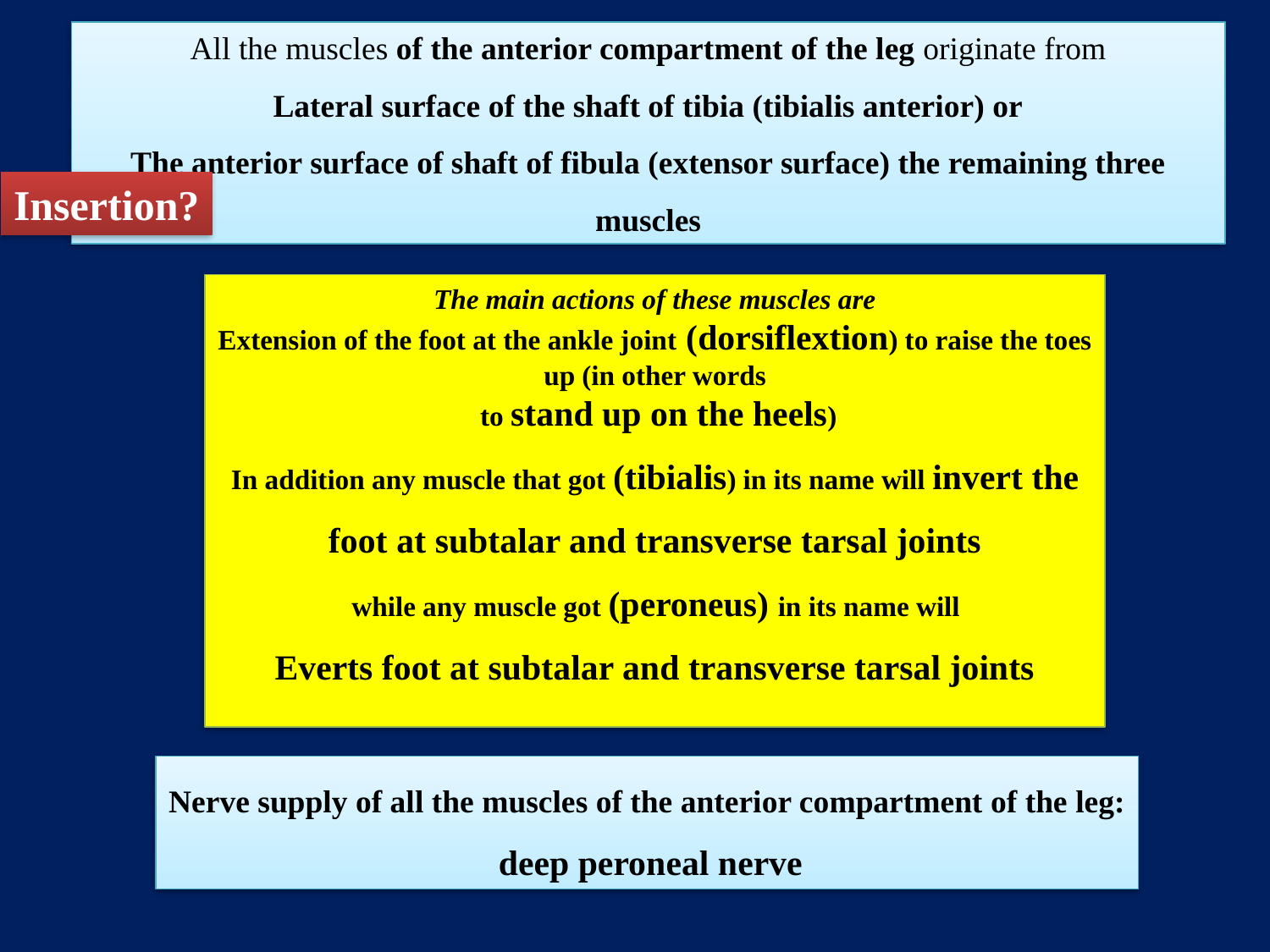

All the muscles of the anterior compartment of the leg originate from
Lateral surface of the shaft of tibia (tibialis anterior) or
The anterior surface of shaft of fibula (extensor surface) the remaining three muscles
Insertion?
The main actions of these muscles are
Extension of the foot at the ankle joint (dorsiflextion) to raise the toes up (in other words
 to stand up on the heels)
In addition any muscle that got (tibialis) in its name will invert the foot at subtalar and transverse tarsal joints
 while any muscle got (peroneus) in its name will
Everts foot at subtalar and transverse tarsal joints

Nerve supply of all the muscles of the anterior compartment of the leg:
 deep peroneal nerve